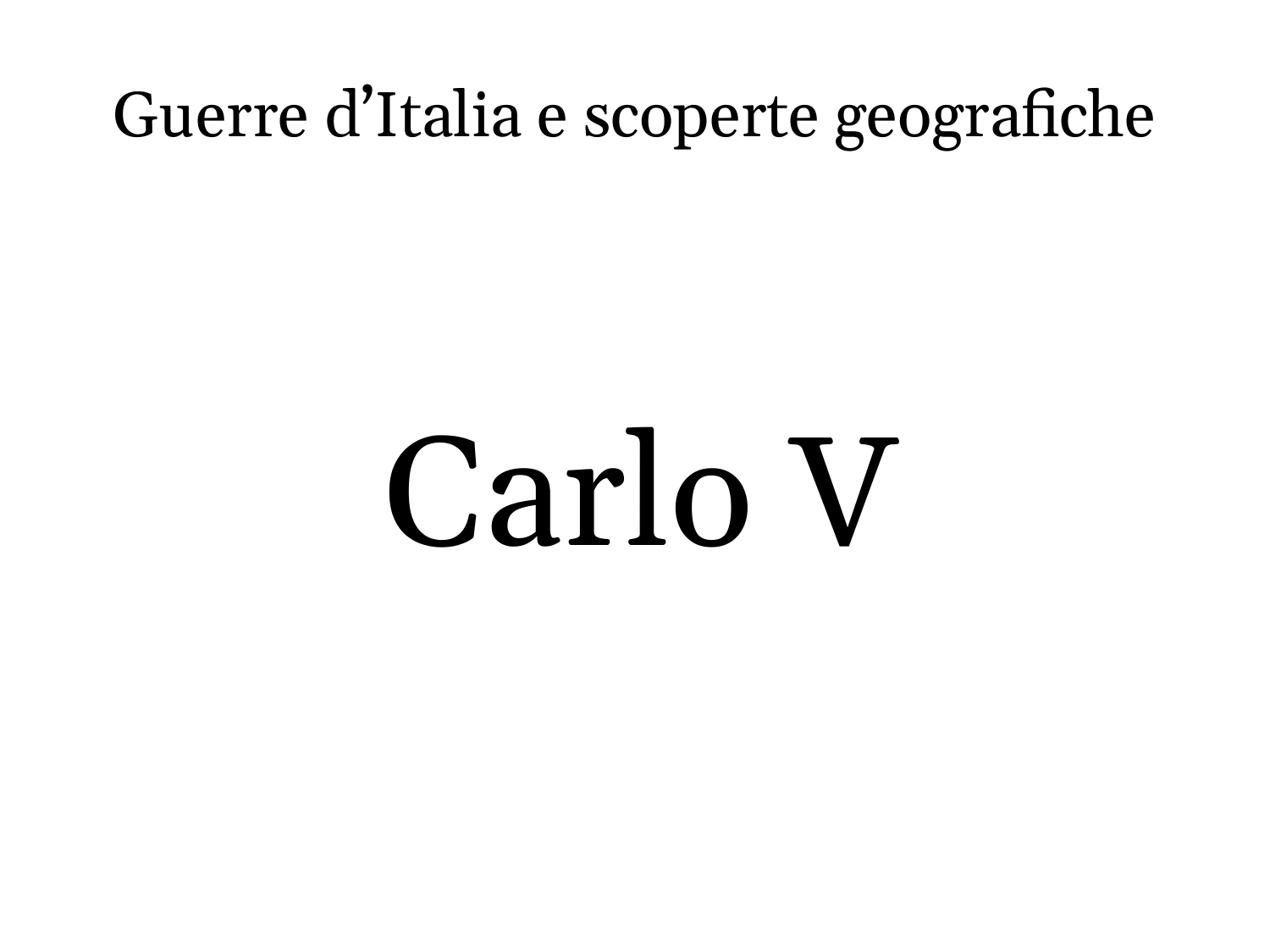

# Guerre d’Italia e scoperte geografiche

Carlo V